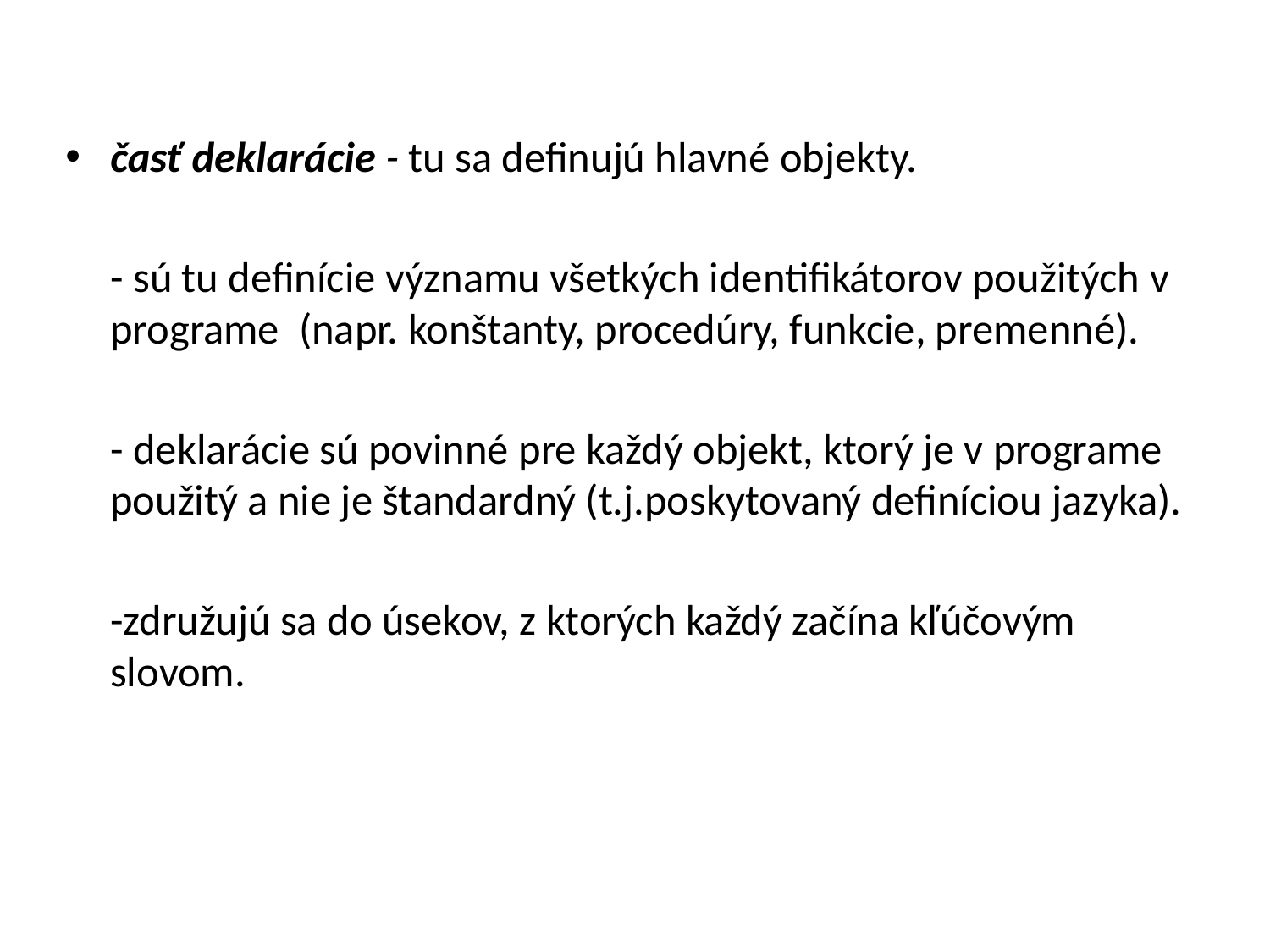

časť deklarácie - tu sa definujú hlavné objekty.

		- sú tu definície významu všetkých identifikátorov použitých v programe  (napr. konštanty, procedúry, funkcie, premenné).

		- deklarácie sú povinné pre každý objekt, ktorý je v programe použitý a nie je štandardný (t.j.poskytovaný definíciou jazyka).

		-združujú sa do úsekov, z ktorých každý začína kľúčovým slovom.